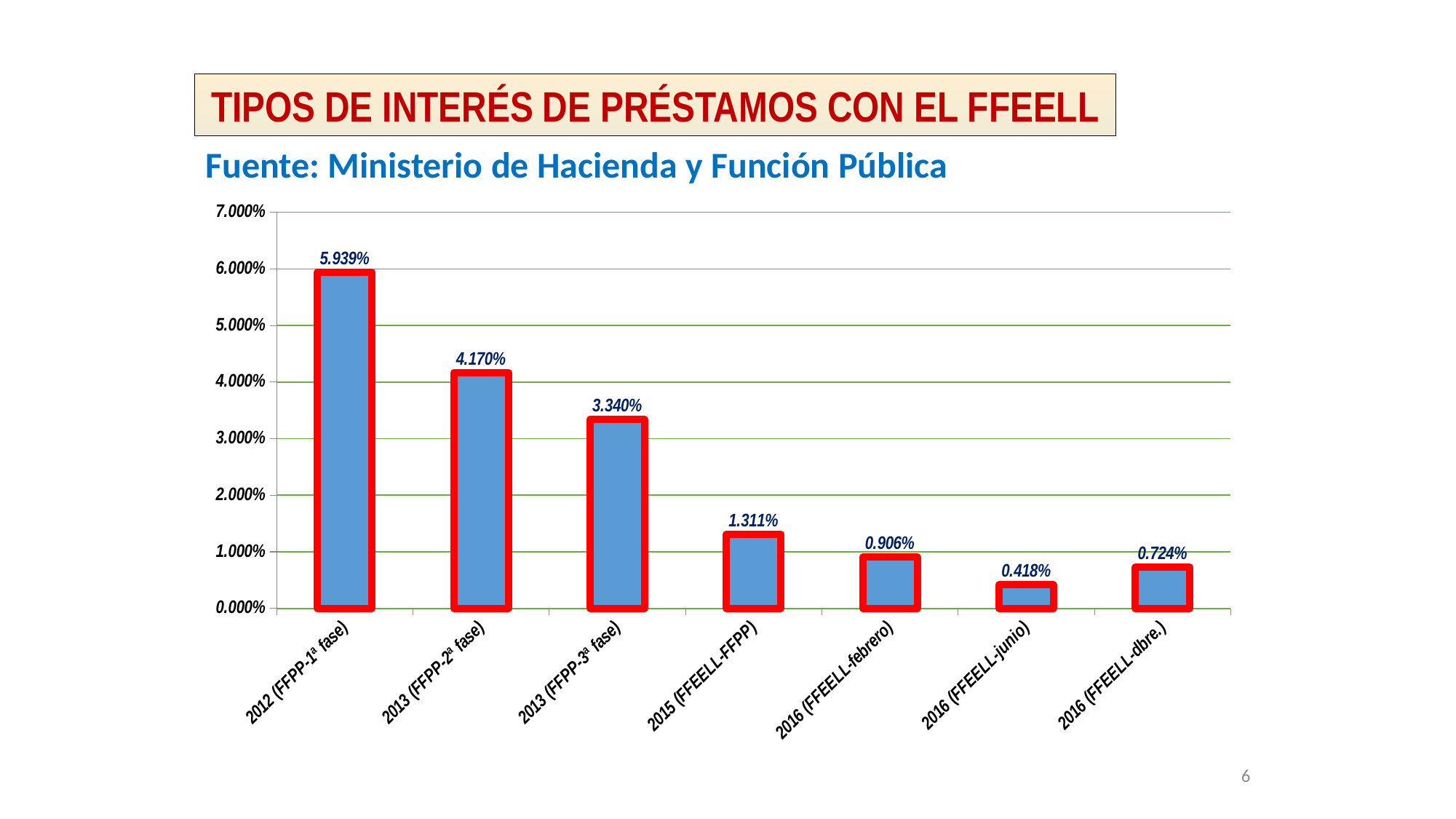

TIPOS DE INTERÉS DE PRÉSTAMOS CON EL FFEELL
Fuente: Ministerio de Hacienda y Función Pública

### Chart

| Category |  |
|---|---|
| 2012 (FFPP-1ª fase) | 0.05939000000000017 |
| 2013 (FFPP-2ª fase) | 0.04170000000000002 |
| 2013 (FFPP-3ª fase) | 0.0334 |
| 2015 (FFEELL-FFPP) | 0.013110000000000023 |
| 2016 (FFEELL-febrero) | 0.009060000000000018 |
| 2016 (FFEELL-junio) | 0.004180000000000001 |
| 2016 (FFEELL-dbre.) | 0.007240000000000017 |

6